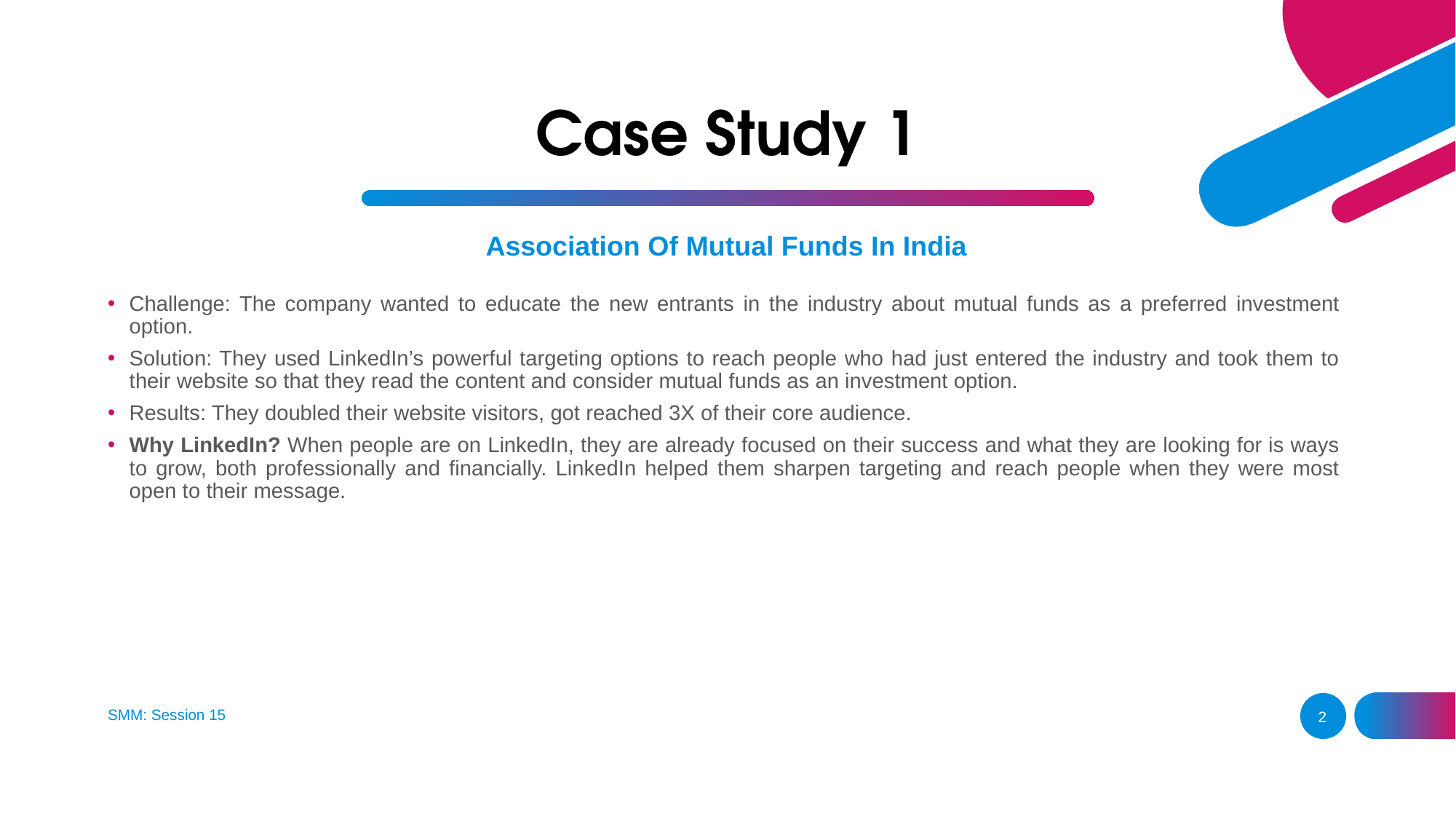

# Case Study 1
Association Of Mutual Funds In India
Challenge: The company wanted to educate the new entrants in the industry about mutual funds as a preferred investment option.
Solution: They used LinkedIn’s powerful targeting options to reach people who had just entered the industry and took them to their website so that they read the content and consider mutual funds as an investment option.
Results: They doubled their website visitors, got reached 3X of their core audience.
Why LinkedIn? When people are on LinkedIn, they are already focused on their success and what they are looking for is ways to grow, both professionally and financially. LinkedIn helped them sharpen targeting and reach people when they were most open to their message.

SMM: Session 15
2